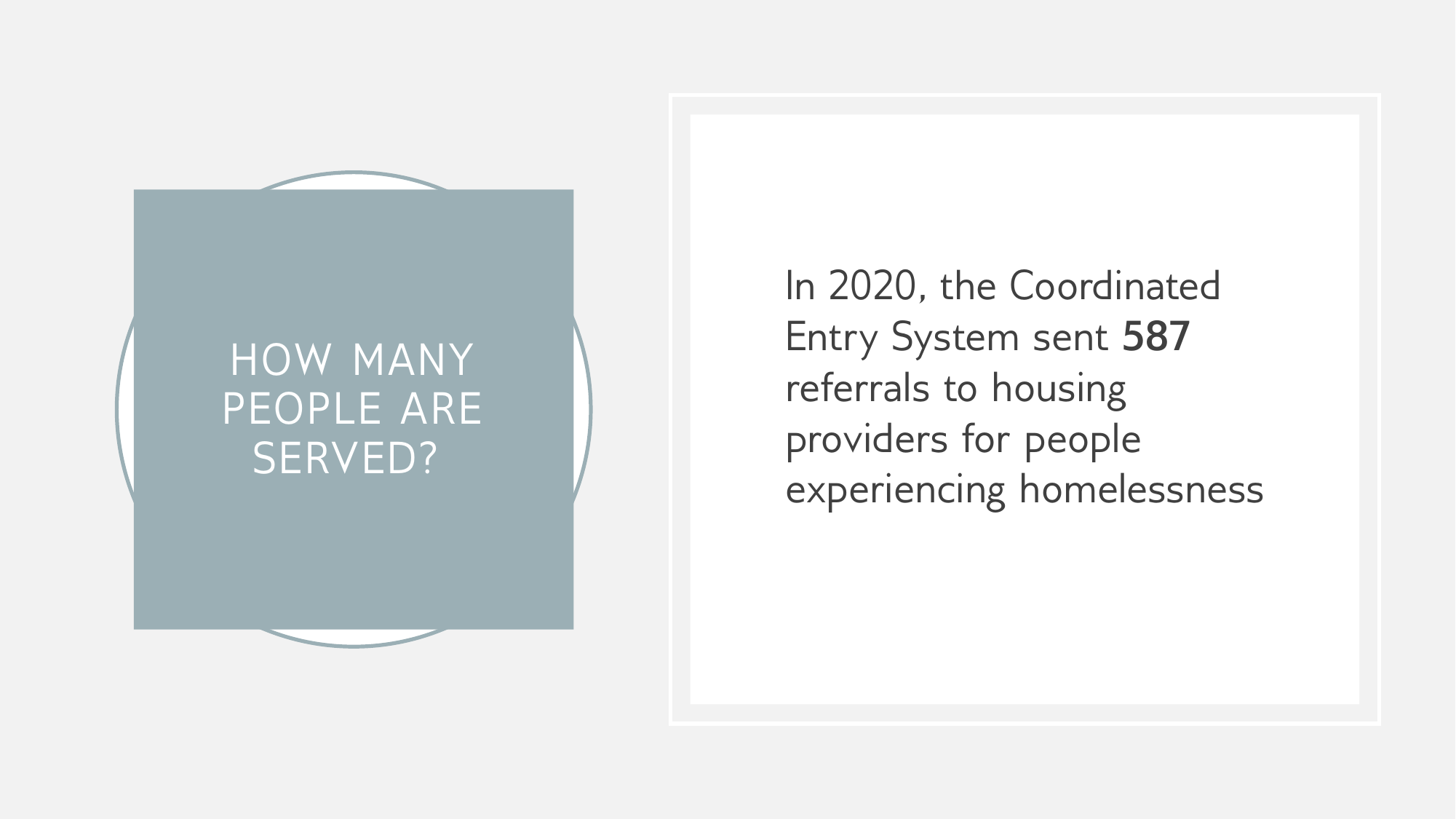

In 2020, the Coordinated Entry System sent 587 referrals to housing providers for people experiencing homelessness

# How many people are served?